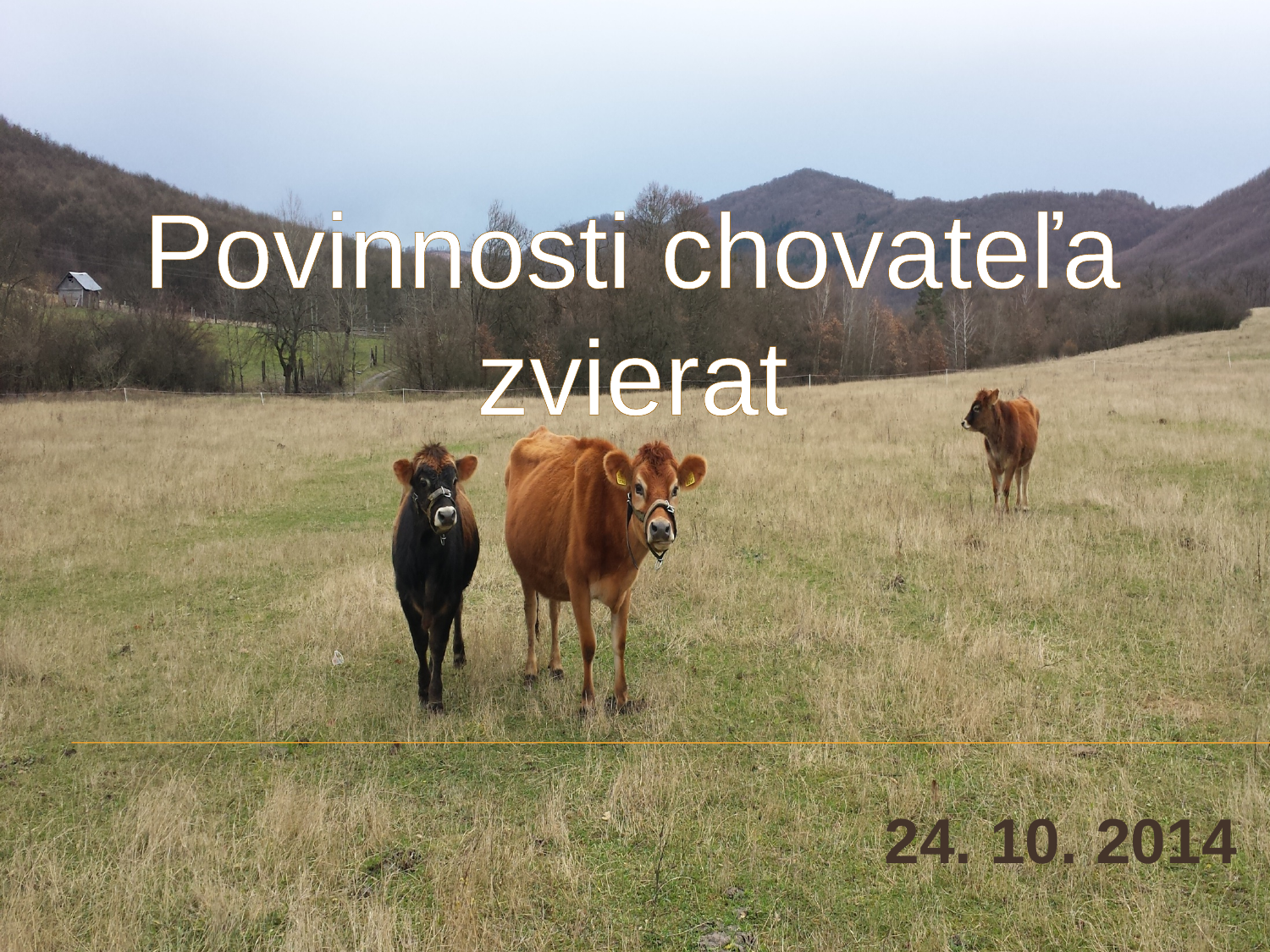

# Povinnosti chovateľa zvierat
24. 10. 2014